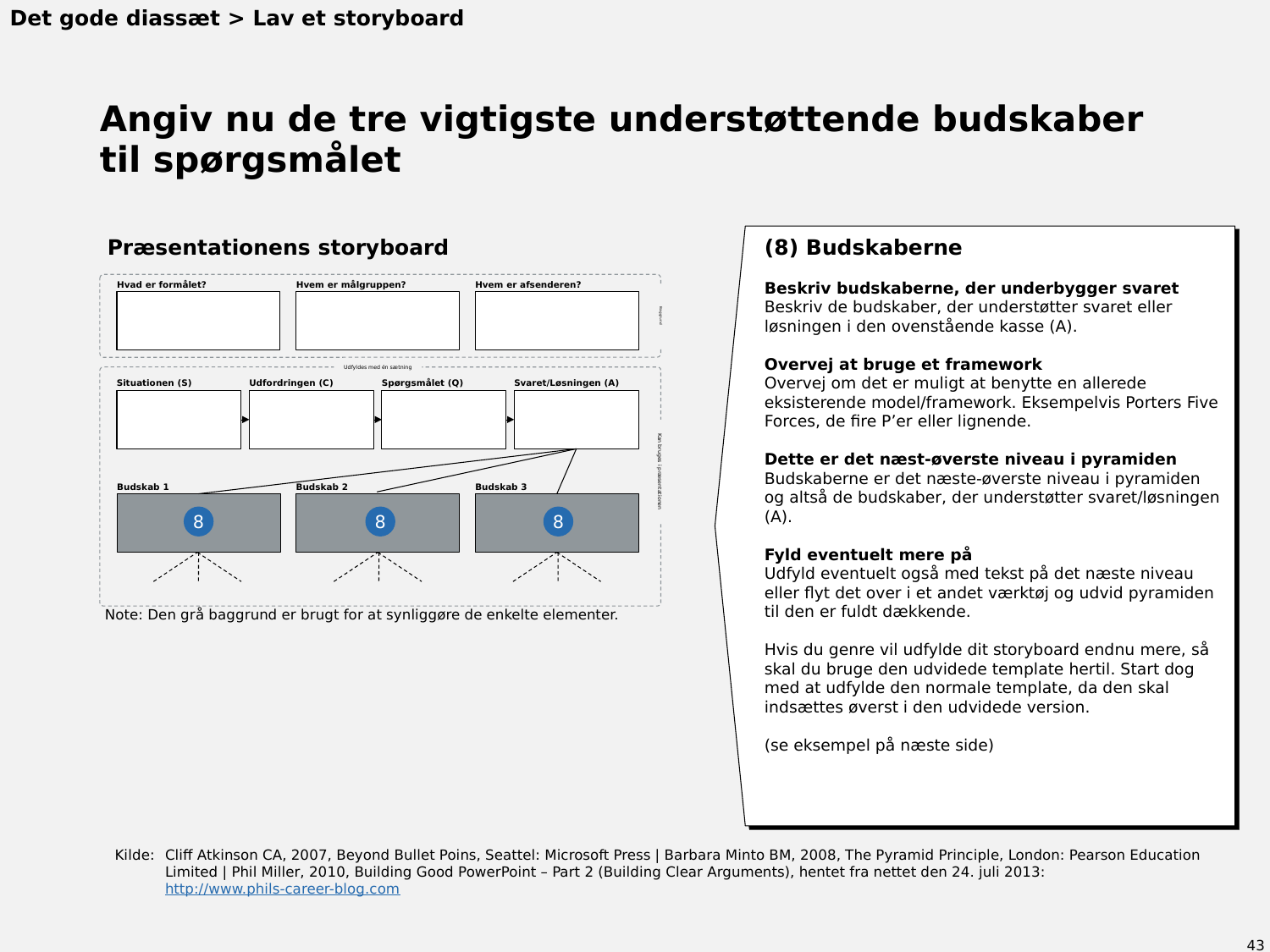

Det gode diassæt > Lav et storyboard

# Angiv nu de tre vigtigste understøttende budskaber til spørgsmålet
Præsentationens storyboard
(8) Budskaberne

Beskriv budskaberne, der underbygger svaret
Beskriv de budskaber, der understøtter svaret eller løsningen i den ovenstående kasse (A).

Overvej at bruge et framework
Overvej om det er muligt at benytte en allerede eksisterende model/framework. Eksempelvis Porters Five Forces, de fire P’er eller lignende.

Dette er det næst-øverste niveau i pyramiden
Budskaberne er det næste-øverste niveau i pyramiden og altså de budskaber, der understøtter svaret/løsningen (A).

Fyld eventuelt mere på
Udfyld eventuelt også med tekst på det næste niveau eller flyt det over i et andet værktøj og udvid pyramiden til den er fuldt dækkende.

Hvis du genre vil udfylde dit storyboard endnu mere, så skal du bruge den udvidede template hertil. Start dog med at udfylde den normale template, da den skal indsættes øverst i den udvidede version.

(se eksempel på næste side)

Hvad er formålet?

Hvem er målgruppen?

Hvem er afsenderen?

Baggrund
Udfyldes med én sætning

Situationen (S)

Udfordringen (C)

Spørgsmålet (Q)

Svaret/Løsningen (A)

Kan bruges i præsentationen
Budskab 1

Budskab 2

Budskab 3

8
8
8
Note: Den grå baggrund er brugt for at synliggøre de enkelte elementer.
Kilde:	Cliff Atkinson CA, 2007, Beyond Bullet Poins, Seattel: Microsoft Press | Barbara Minto BM, 2008, The Pyramid Principle, London: Pearson Education Limited | Phil Miller, 2010, Building Good PowerPoint – Part 2 (Building Clear Arguments), hentet fra nettet den 24. juli 2013: http://www.phils-career-blog.com
43